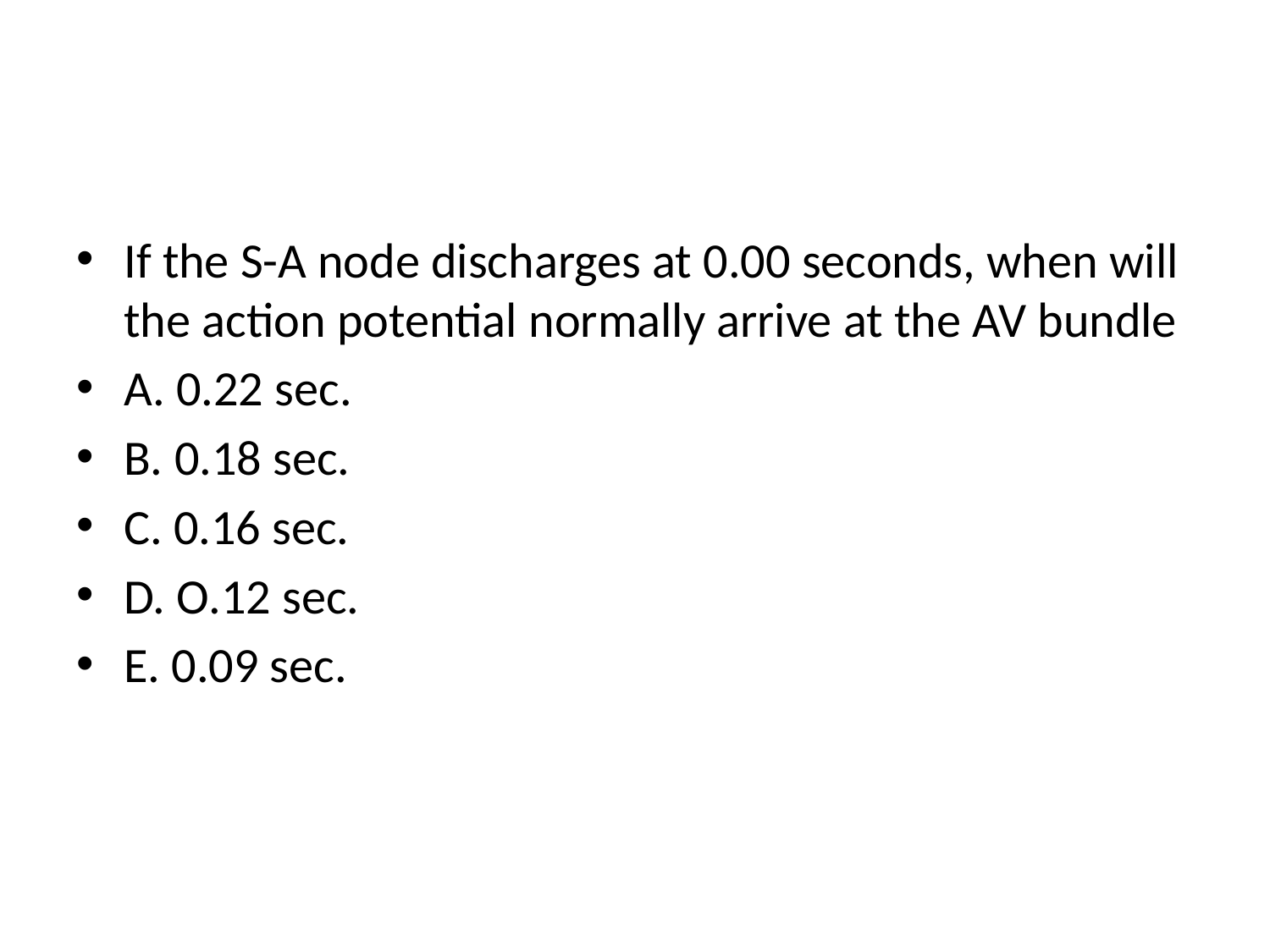

#
If the S-A node discharges at 0.00 seconds, when will the action potential normally arrive at the AV bundle
A. 0.22 sec.
B. 0.18 sec.
C. 0.16 sec.
D. O.12 sec.
E. 0.09 sec.